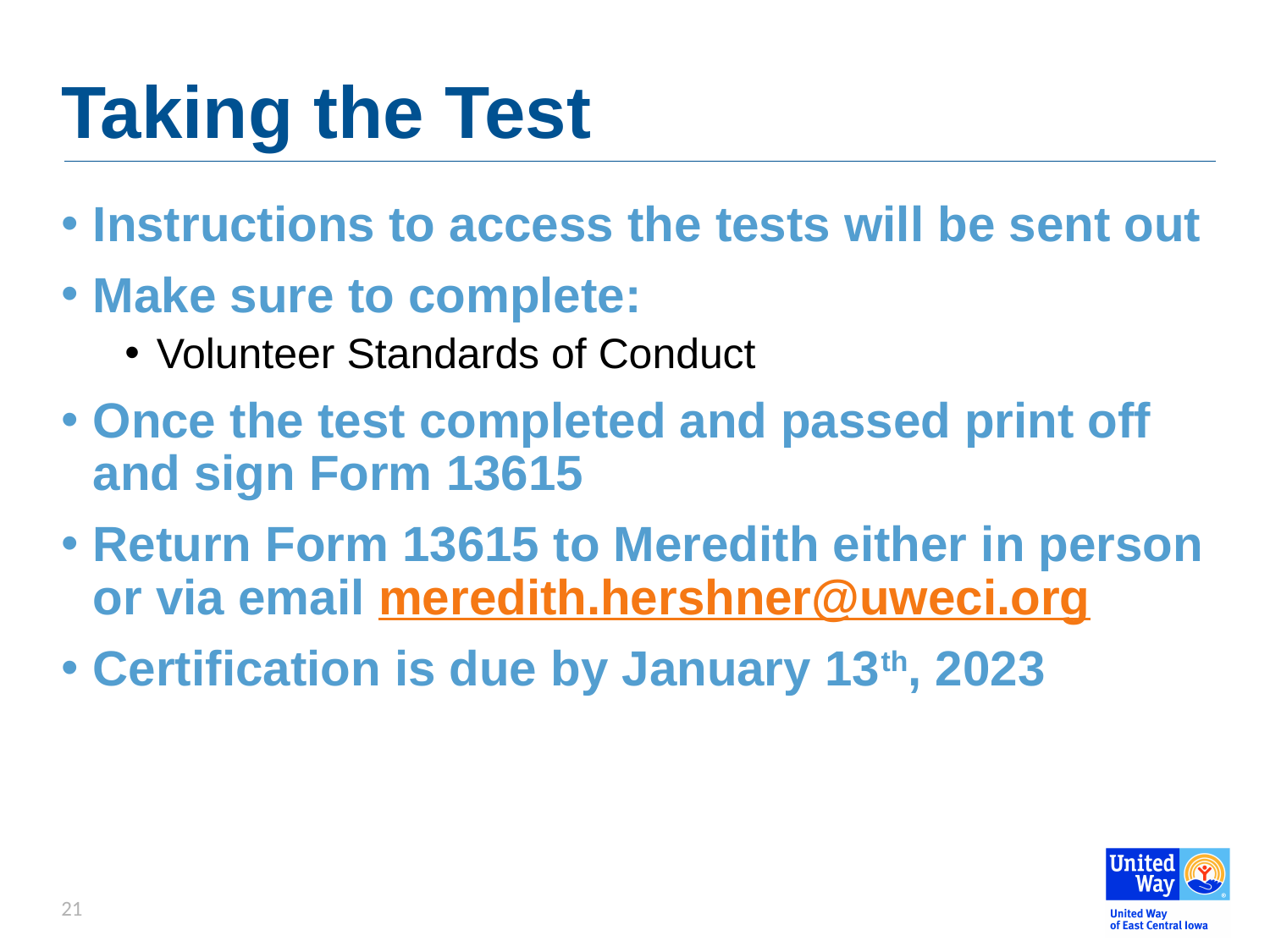

# Taking the Test
Instructions to access the tests will be sent out
Make sure to complete:
Volunteer Standards of Conduct
Once the test completed and passed print off and sign Form 13615
Return Form 13615 to Meredith either in person or via email meredith.hershner@uweci.org
Certification is due by January 13th, 2023
21